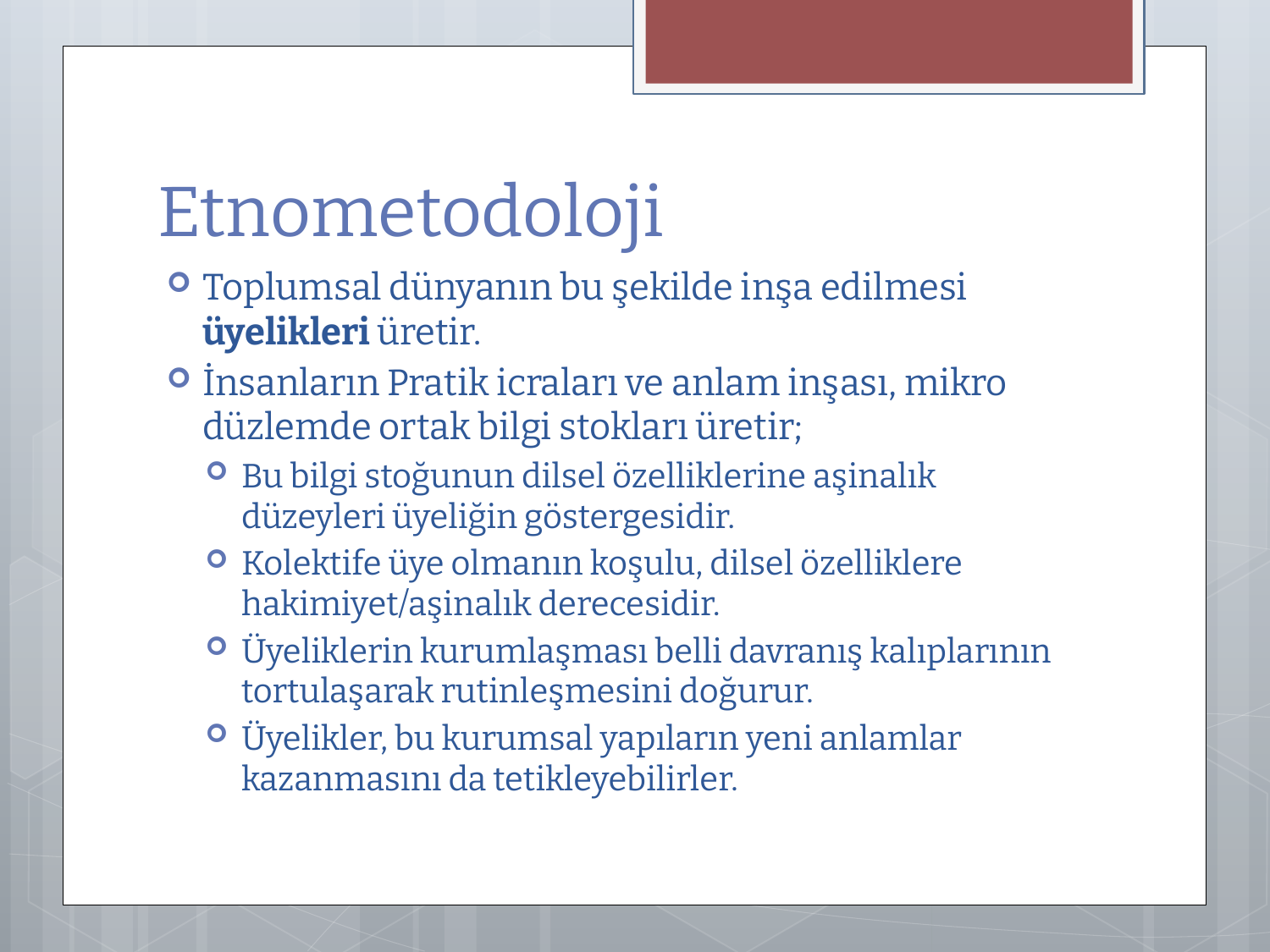

# Etnometodoloji
Toplumsal dünyanın bu şekilde inşa edilmesi üyelikleri üretir.
İnsanların Pratik icraları ve anlam inşası, mikro düzlemde ortak bilgi stokları üretir;
Bu bilgi stoğunun dilsel özelliklerine aşinalık düzeyleri üyeliğin göstergesidir.
Kolektife üye olmanın koşulu, dilsel özelliklere hakimiyet/aşinalık derecesidir.
Üyeliklerin kurumlaşması belli davranış kalıplarının tortulaşarak rutinleşmesini doğurur.
Üyelikler, bu kurumsal yapıların yeni anlamlar kazanmasını da tetikleyebilirler.